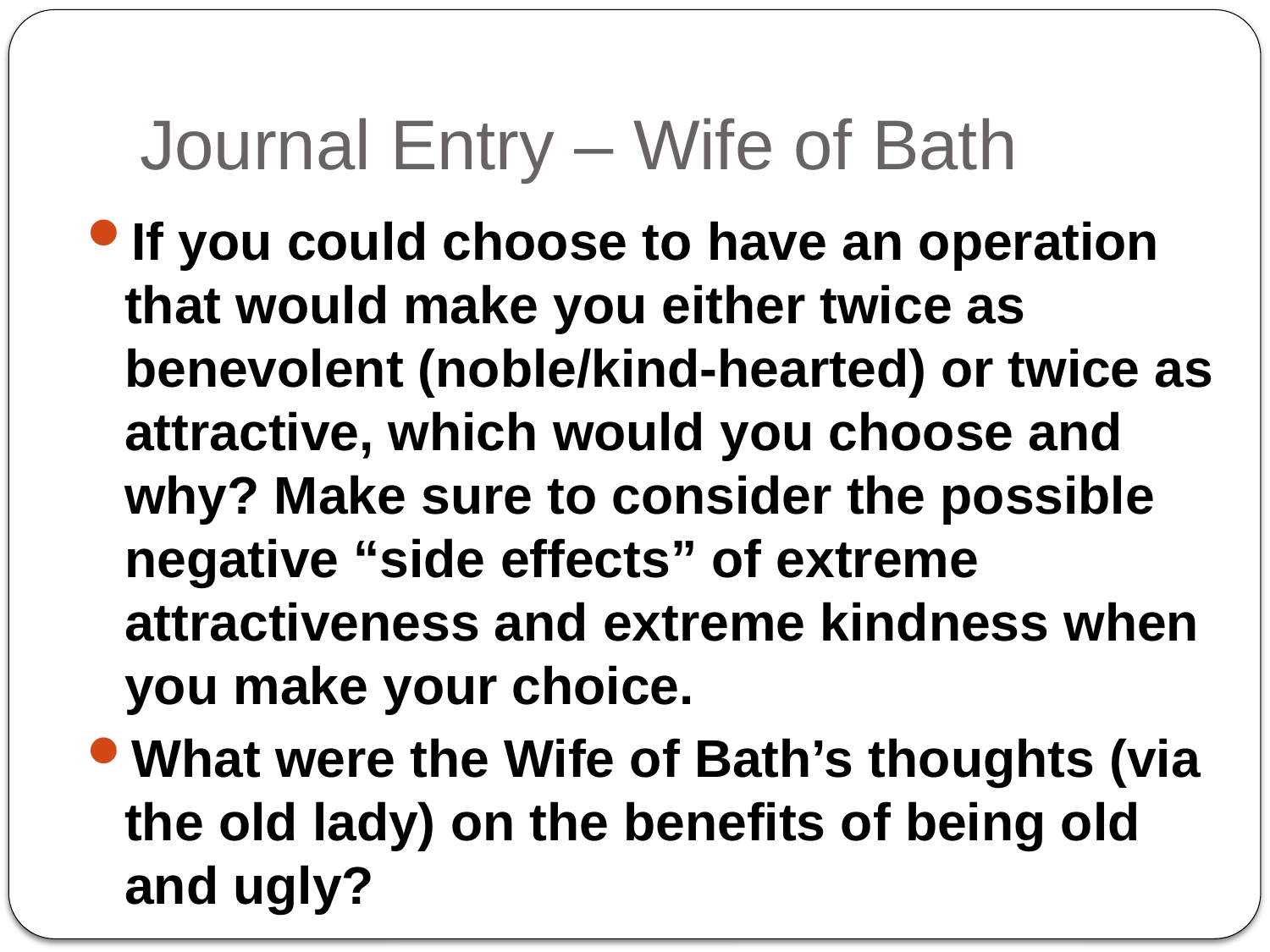

# Journal Entry – Wife of Bath
If you could choose to have an operation that would make you either twice as benevolent (noble/kind-hearted) or twice as attractive, which would you choose and why? Make sure to consider the possible negative “side effects” of extreme attractiveness and extreme kindness when you make your choice.
What were the Wife of Bath’s thoughts (via the old lady) on the benefits of being old and ugly?